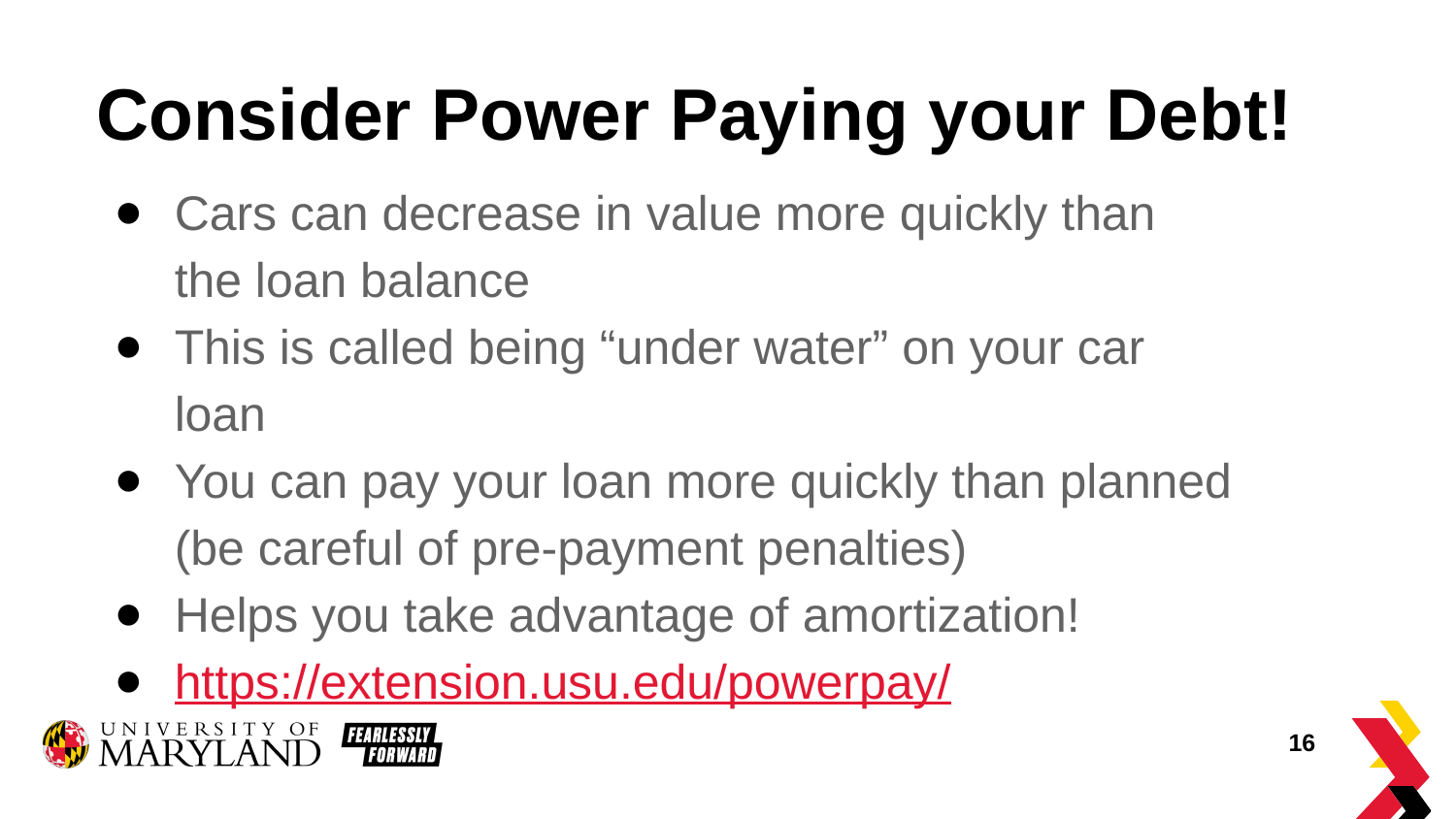

# Consider Power Paying your Debt!
Cars can decrease in value more quickly than the loan balance
This is called being “under water” on your car loan
You can pay your loan more quickly than planned (be careful of pre-payment penalties)
Helps you take advantage of amortization!
https://extension.usu.edu/powerpay/

16